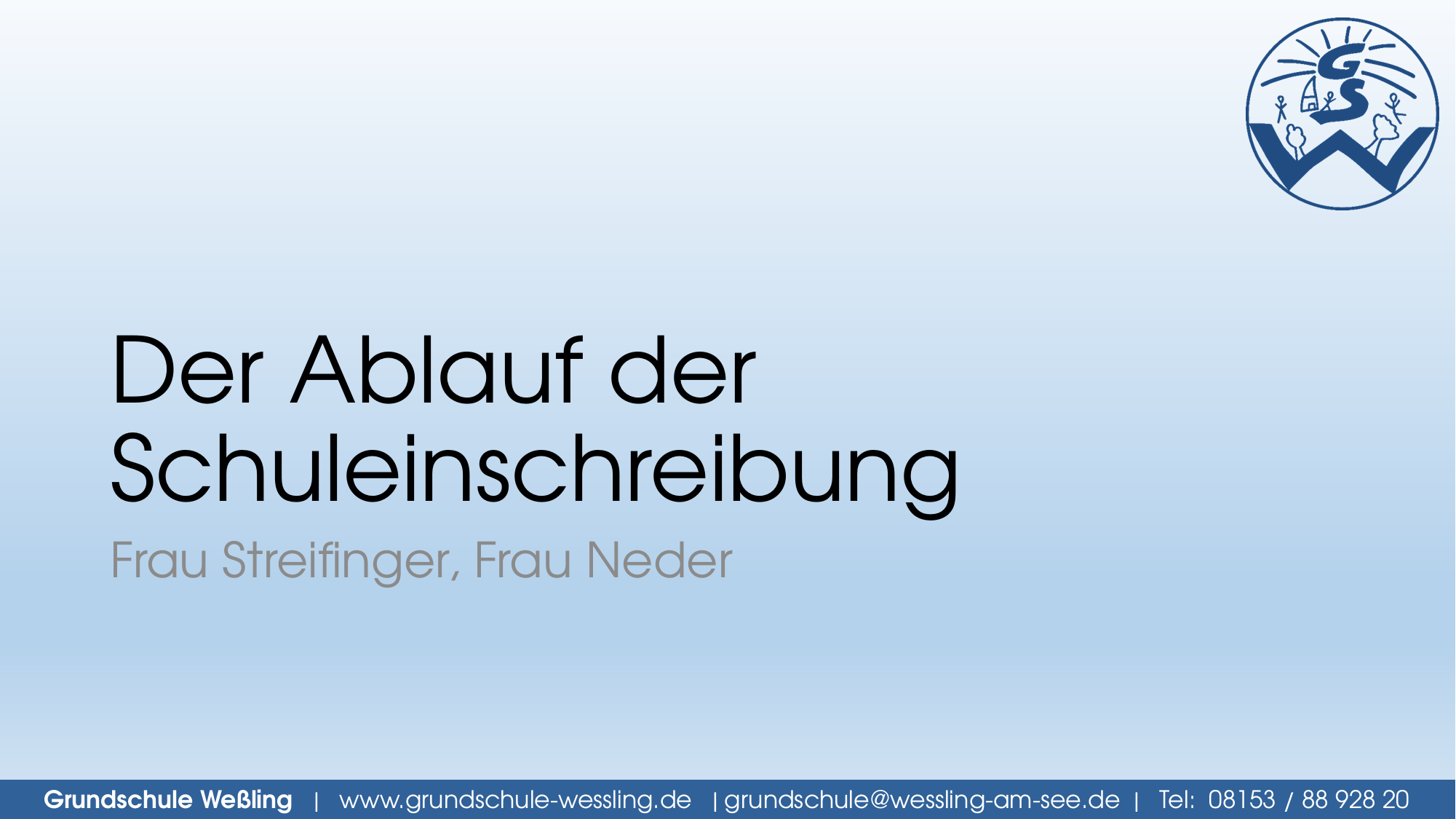

# Der Ablauf der Schuleinschreibung
Frau Streifinger, Frau Neder